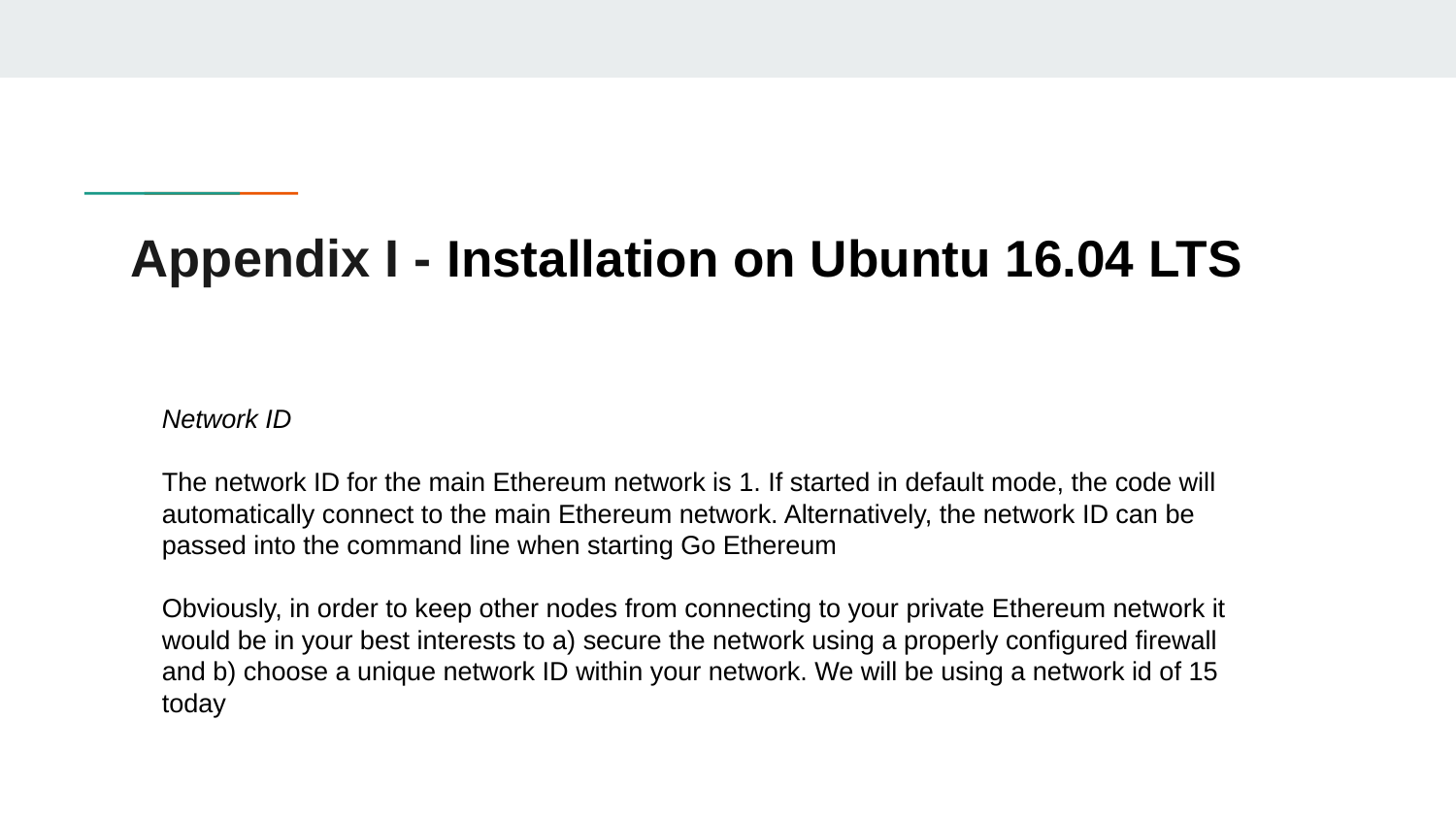

# Appendix I - Installation on Ubuntu 16.04 LTS

Network ID
The network ID for the main Ethereum network is 1. If started in default mode, the code will automatically connect to the main Ethereum network. Alternatively, the network ID can be passed into the command line when starting Go Ethereum
Obviously, in order to keep other nodes from connecting to your private Ethereum network it would be in your best interests to a) secure the network using a properly configured firewall and b) choose a unique network ID within your network. We will be using a network id of 15 today